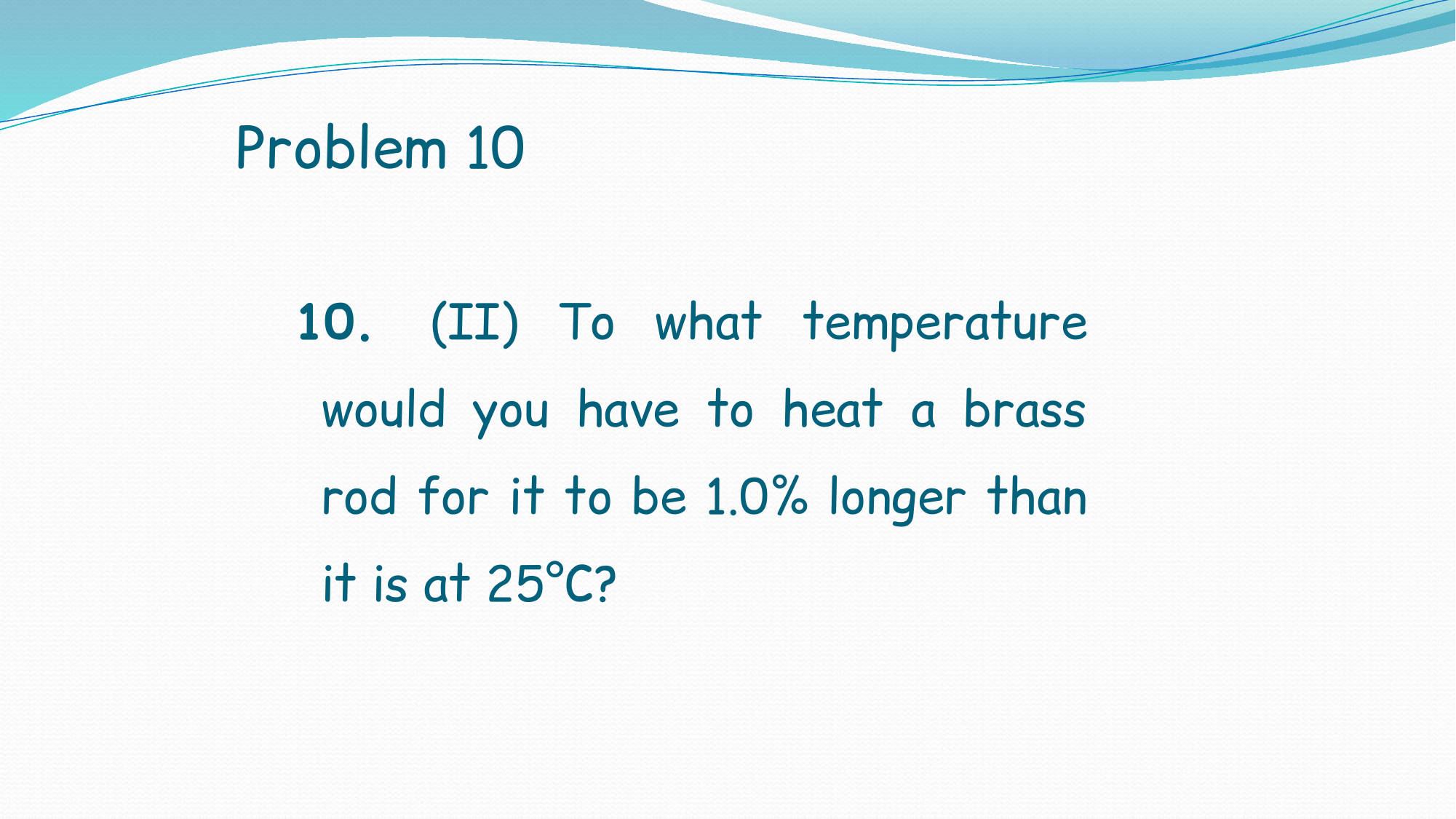

# Problem 10
10.	(II) To what temperature would you have to heat a brass rod for it to be 1.0% longer than it is at 25°C?